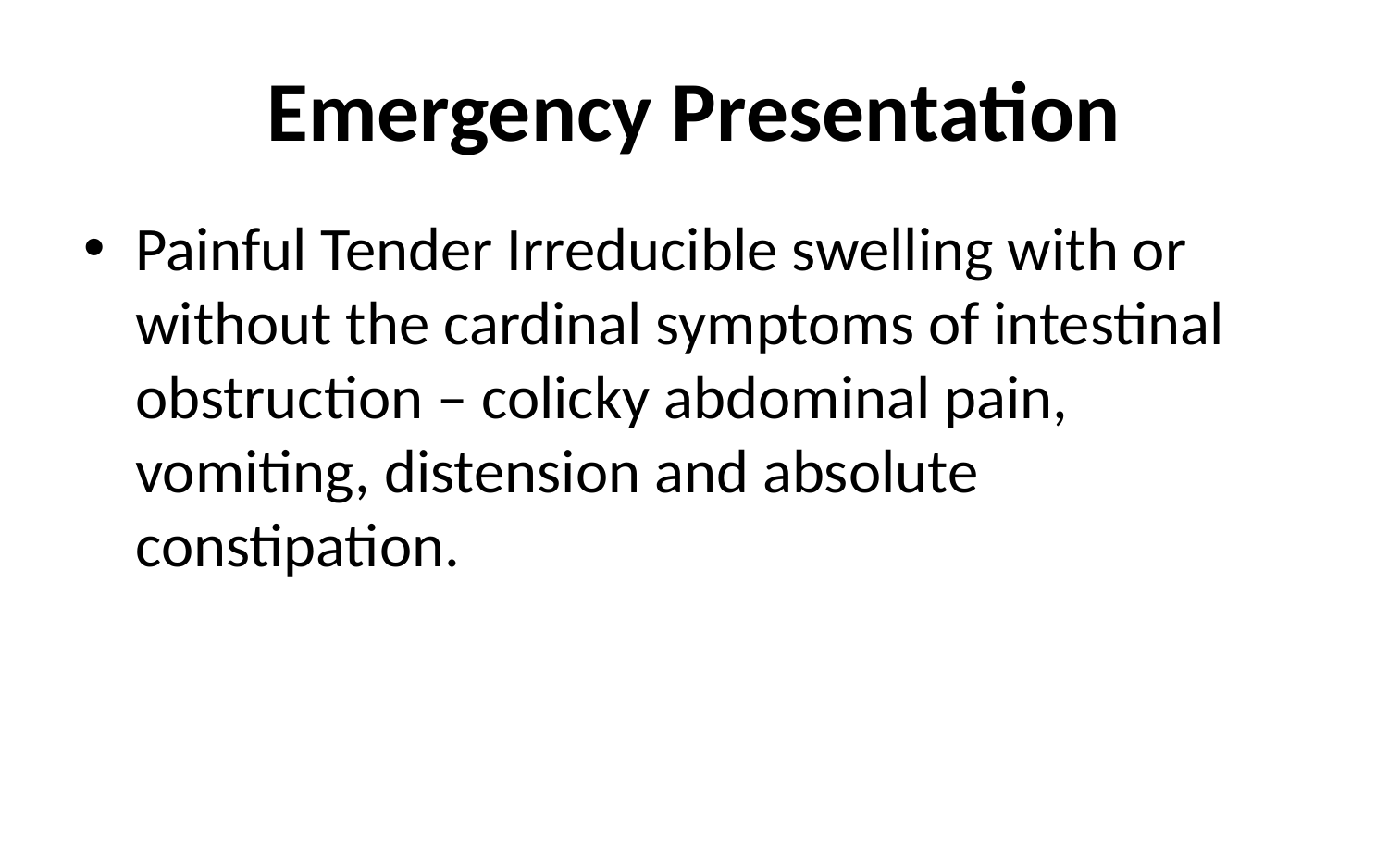

# Emergency Presentation
Painful Tender Irreducible swelling with or without the cardinal symptoms of intestinal obstruction – colicky abdominal pain, vomiting, distension and absolute constipation.